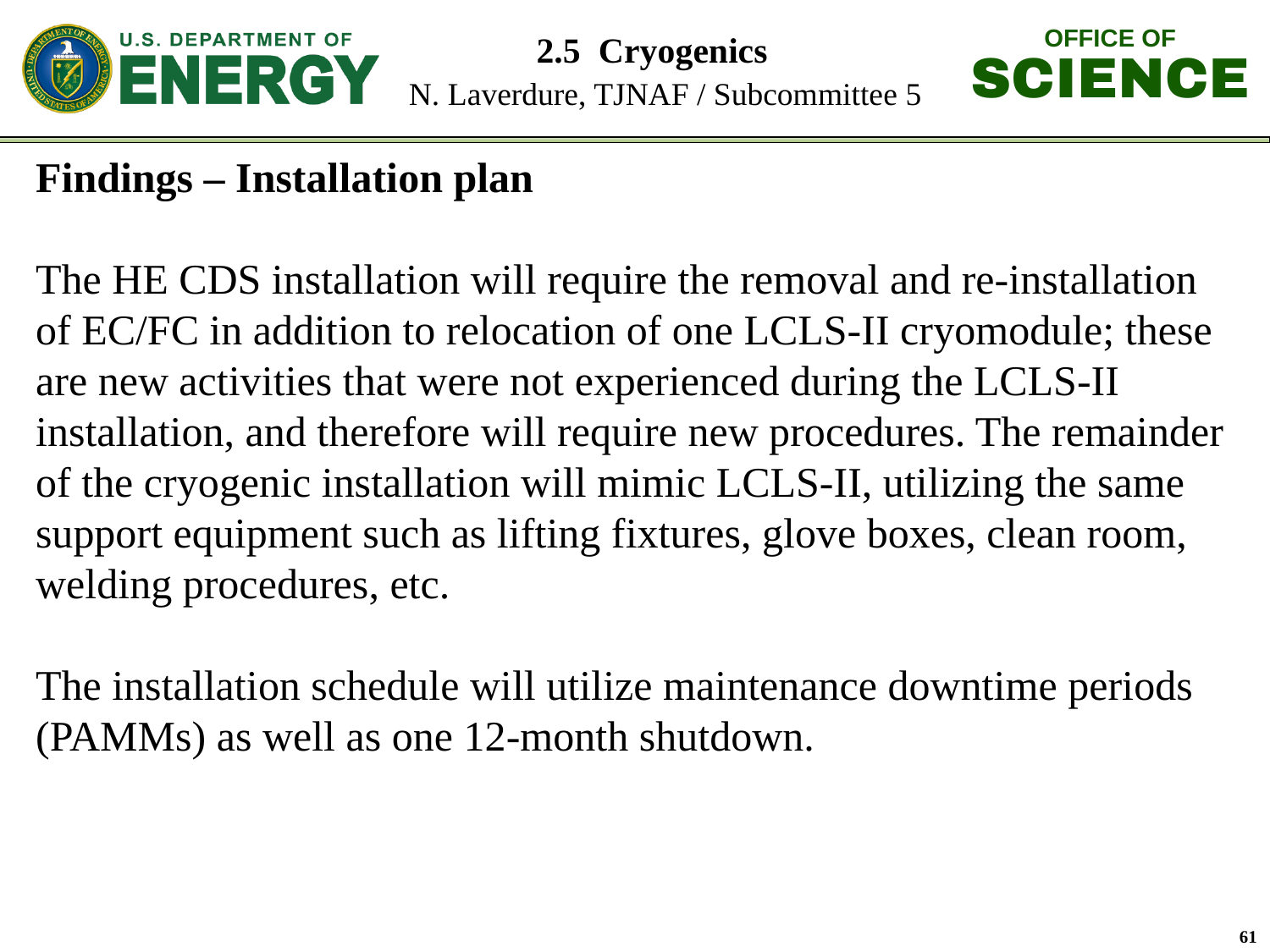

# 2.5  Cryogenics N. Laverdure, TJNAF / Subcommittee 5
Findings – Installation plan

The HE CDS installation will require the removal and re-installation of EC/FC in addition to relocation of one LCLS-II cryomodule; these are new activities that were not experienced during the LCLS-II installation, and therefore will require new procedures. The remainder of the cryogenic installation will mimic LCLS-II, utilizing the same support equipment such as lifting fixtures, glove boxes, clean room, welding procedures, etc.

The installation schedule will utilize maintenance downtime periods (PAMMs) as well as one 12-month shutdown.

61